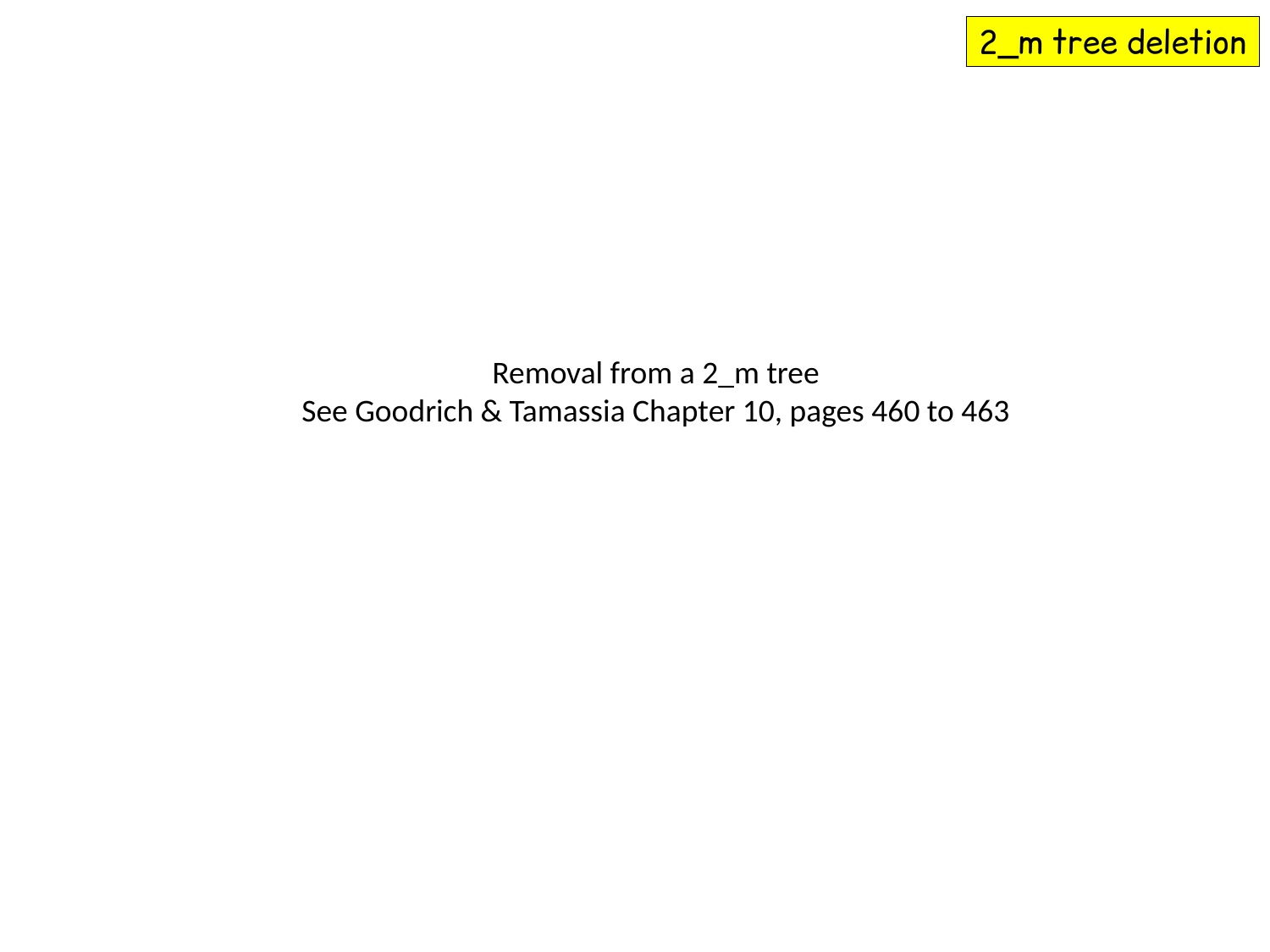

2_m tree deletion
Removal from a 2_m tree
See Goodrich & Tamassia Chapter 10, pages 460 to 463